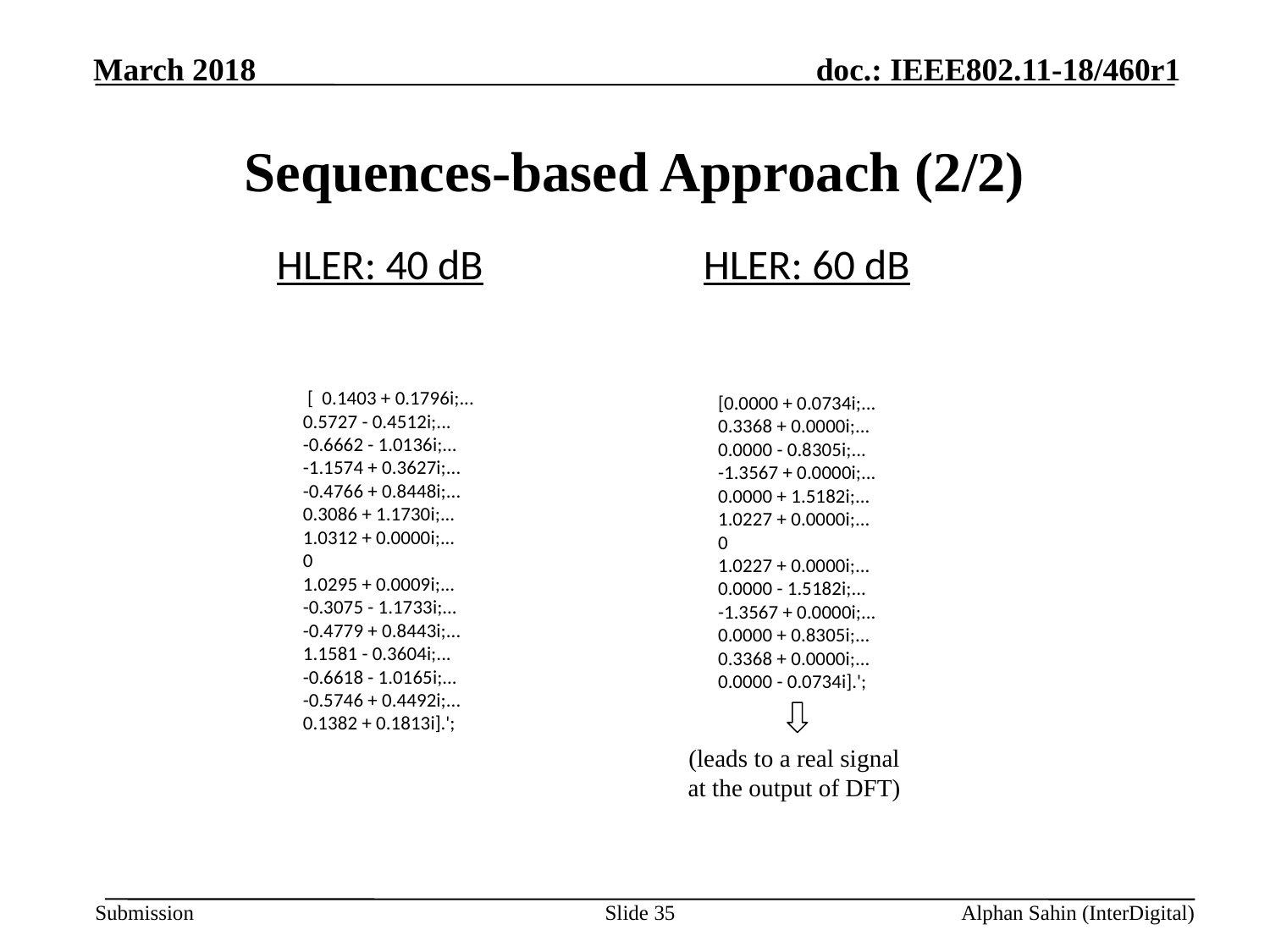

# Sequences-based Approach (2/2)
HLER: 40 dB
HLER: 60 dB
 [  0.1403 + 0.1796i;...
0.5727 - 0.4512i;...
-0.6662 - 1.0136i;...
-1.1574 + 0.3627i;...
-0.4766 + 0.8448i;...
0.3086 + 1.1730i;...
1.0312 + 0.0000i;...
0
1.0295 + 0.0009i;...
-0.3075 - 1.1733i;...
-0.4779 + 0.8443i;...
1.1581 - 0.3604i;...
-0.6618 - 1.0165i;...
-0.5746 + 0.4492i;...
0.1382 + 0.1813i].';
[0.0000 + 0.0734i;...
0.3368 + 0.0000i;...
0.0000 - 0.8305i;...
-1.3567 + 0.0000i;...
0.0000 + 1.5182i;...
1.0227 + 0.0000i;...
0
1.0227 + 0.0000i;...
0.0000 - 1.5182i;...
-1.3567 + 0.0000i;...
0.0000 + 0.8305i;...
0.3368 + 0.0000i;...
0.0000 - 0.0734i].';

(leads to a real signal at the output of DFT)
Slide 35